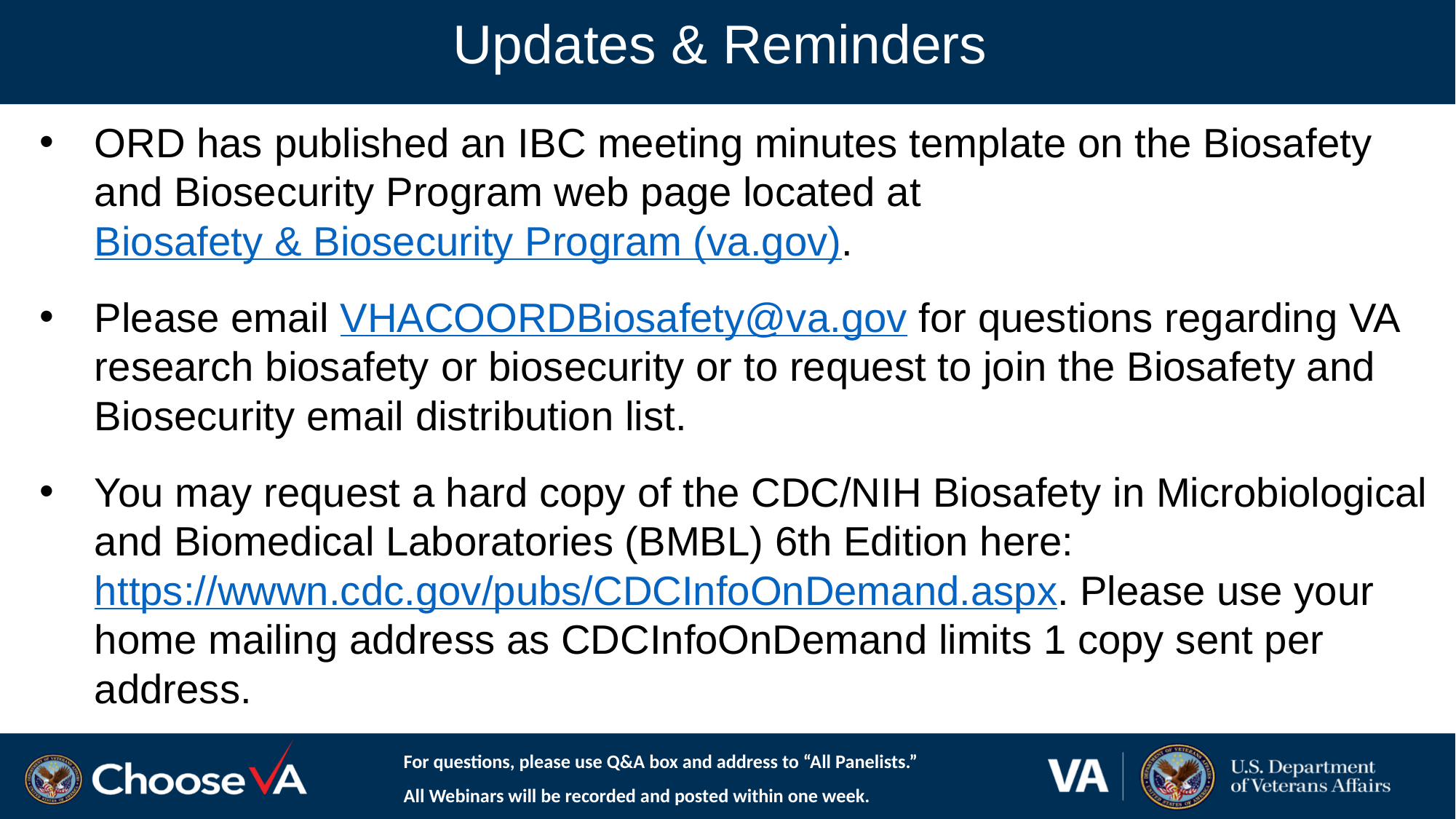

Updates & Reminders
#
ORD has published an IBC meeting minutes template on the Biosafety and Biosecurity Program web page located at Biosafety & Biosecurity Program (va.gov).
Please email VHACOORDBiosafety@va.gov for questions regarding VA research biosafety or biosecurity or to request to join the Biosafety and Biosecurity email distribution list.
You may request a hard copy of the CDC/NIH Biosafety in Microbiological and Biomedical Laboratories (BMBL) 6th Edition here: https://wwwn.cdc.gov/pubs/CDCInfoOnDemand.aspx. Please use your home mailing address as CDCInfoOnDemand limits 1 copy sent per address.

For questions, please use Q&A box and address to “All Panelists.”
All Webinars will be recorded and posted within one week.